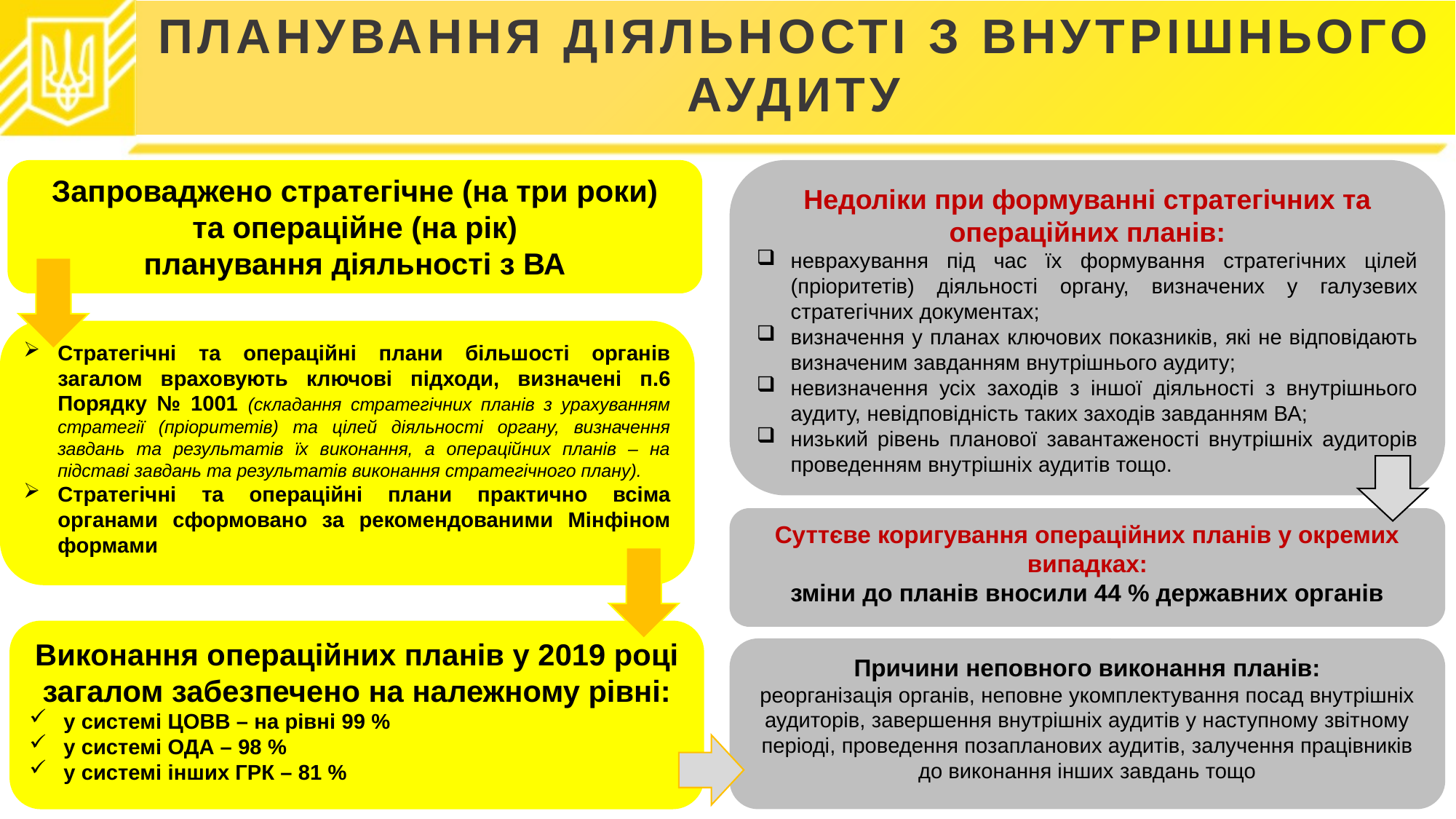

# ПЛАНУВАННЯ ДІЯЛЬНОСТІ З ВНУТРІШНЬОГО АУДИТУ
Недоліки при формуванні стратегічних та операційних планів:
неврахування під час їх формування стратегічних цілей (пріоритетів) діяльності органу, визначених у галузевих стратегічних документах;
визначення у планах ключових показників, які не відповідають визначеним завданням внутрішнього аудиту;
невизначення усіх заходів з іншої діяльності з внутрішнього аудиту, невідповідність таких заходів завданням ВА;
низький рівень планової завантаженості внутрішніх аудиторів проведенням внутрішніх аудитів тощо.

Запроваджено стратегічне (на три роки)
та операційне (на рік)
планування діяльності з ВА

Стратегічні та операційні плани більшості органів загалом враховують ключові підходи, визначені п.6 Порядку № 1001 (складання стратегічних планів з урахуванням стратегії (пріоритетів) та цілей діяльності органу, визначення завдань та результатів їх виконання, а операційних планів – на підставі завдань та результатів виконання стратегічного плану).
Стратегічні та операційні плани практично всіма органами сформовано за рекомендованими Мінфіном формами

Суттєве коригування операційних планів у окремих випадках:
зміни до планів вносили 44 % державних органів

Виконання операційних планів у 2019 році загалом забезпечено на належному рівні:
у системі ЦОВВ – на рівні 99 %
у системі ОДА – 98 %
у системі інших ГРК – 81 %
Причини неповного виконання планів:
реорганізація органів, неповне укомплектування посад внутрішніх аудиторів, завершення внутрішніх аудитів у наступному звітному періоді, проведення позапланових аудитів, залучення працівників до виконання інших завдань тощо